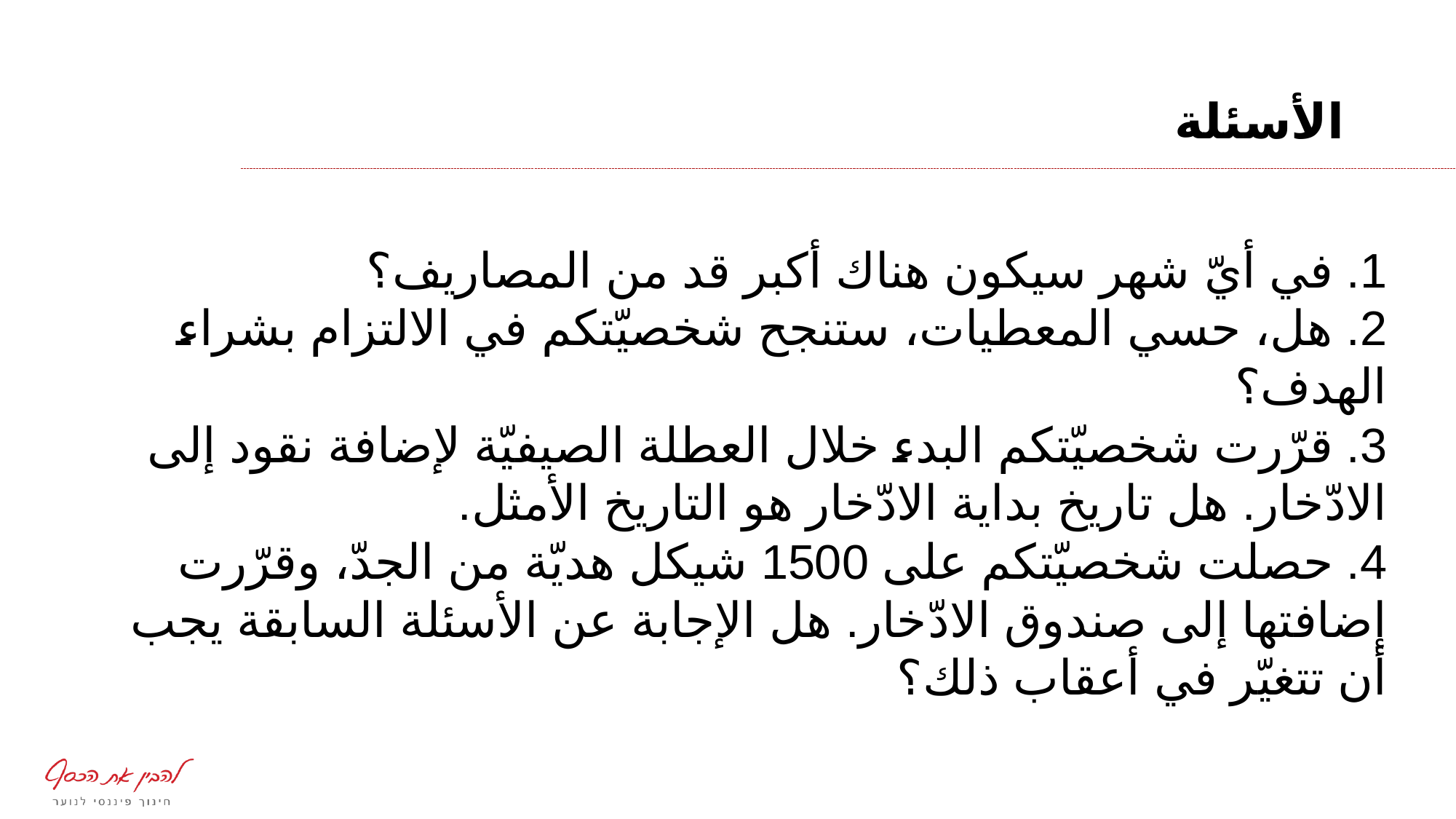

# الأسئلة
1. في أيّ شهر سيكون هناك أكبر قد من المصاريف؟
2. هل، حسي المعطيات، ستنجح شخصيّتكم في الالتزام بشراء الهدف؟
3. قرّرت شخصيّتكم البدء خلال العطلة الصيفيّة لإضافة نقود إلى الادّخار. هل تاريخ بداية الادّخار هو التاريخ الأمثل.
4. حصلت شخصيّتكم على 1500 شيكل هديّة من الجدّ، وقرّرت إضافتها إلى صندوق الادّخار. هل الإجابة عن الأسئلة السابقة يجب أن تتغيّر في أعقاب ذلك؟